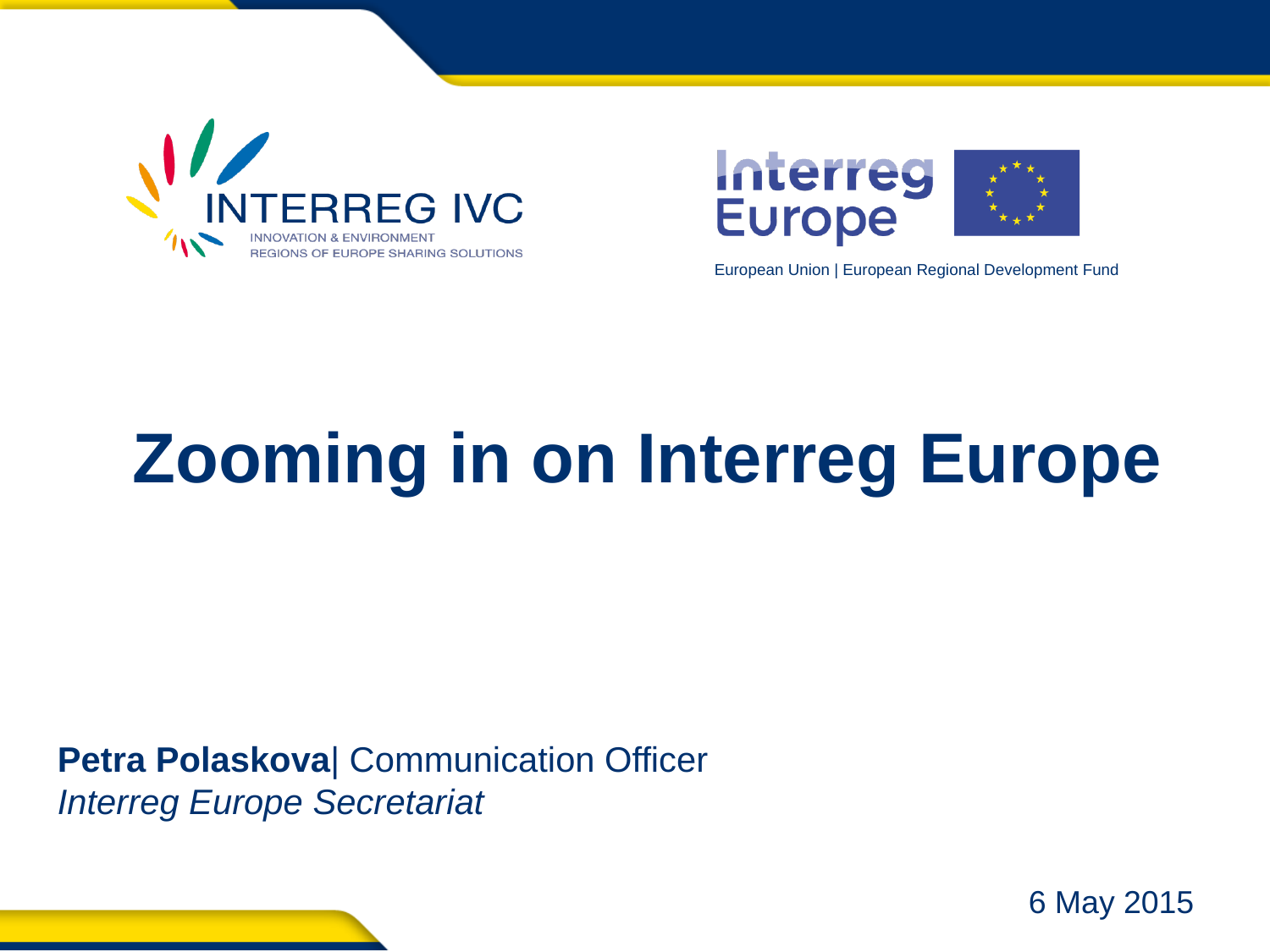

Zooming in on Interreg Europe

Petra Polaskova| Communication Officer
Interreg Europe Secretariat
6 May 2015